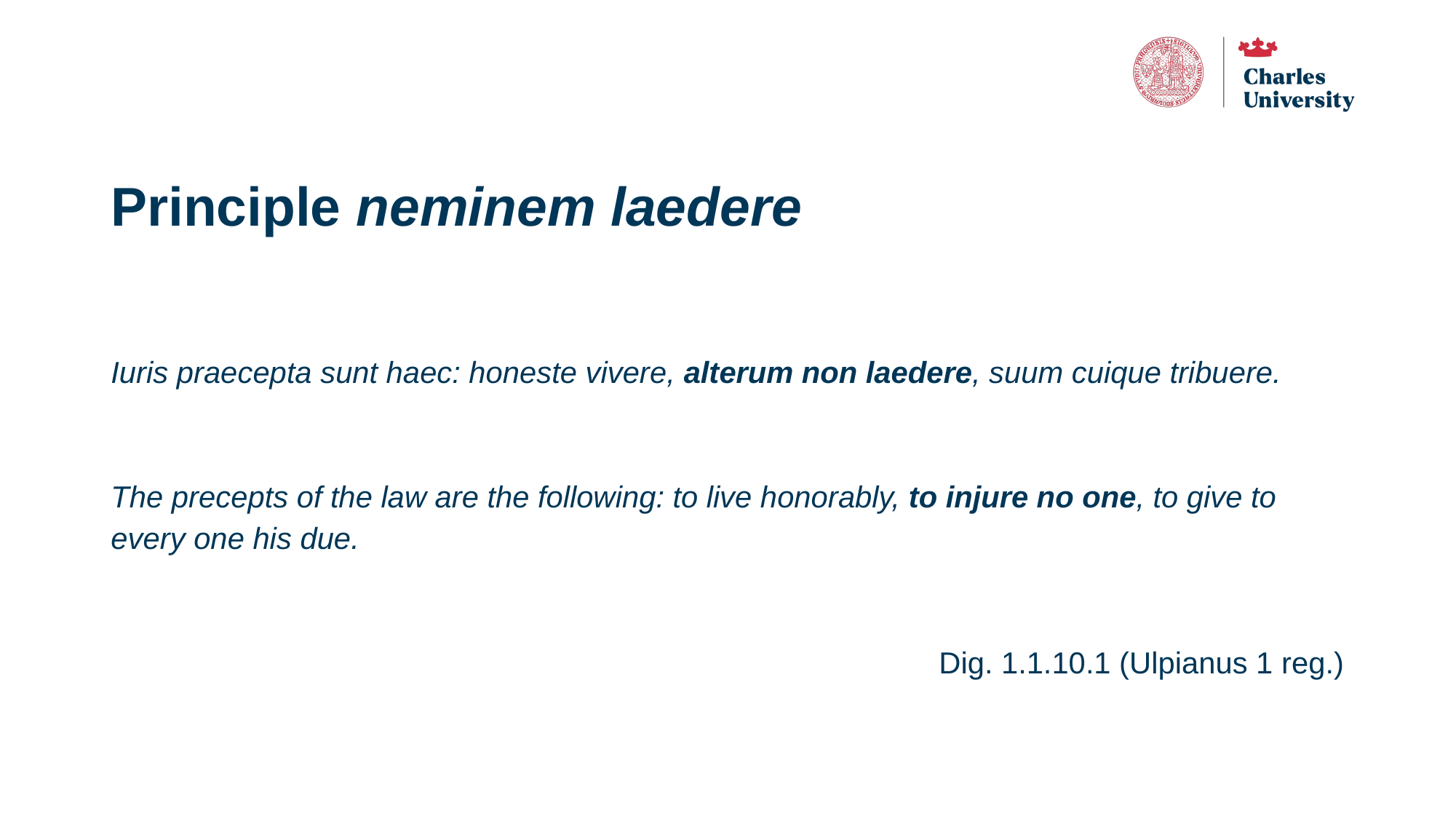

# Principle neminem laedere

Iuris praecepta sunt haec: honeste vivere, alterum non laedere, suum cuique tribuere.

The precepts of the law are the following: to live honorably, to injure no one, to give to every one his due.

Dig. 1.1.10.1 (Ulpianus 1 reg.)